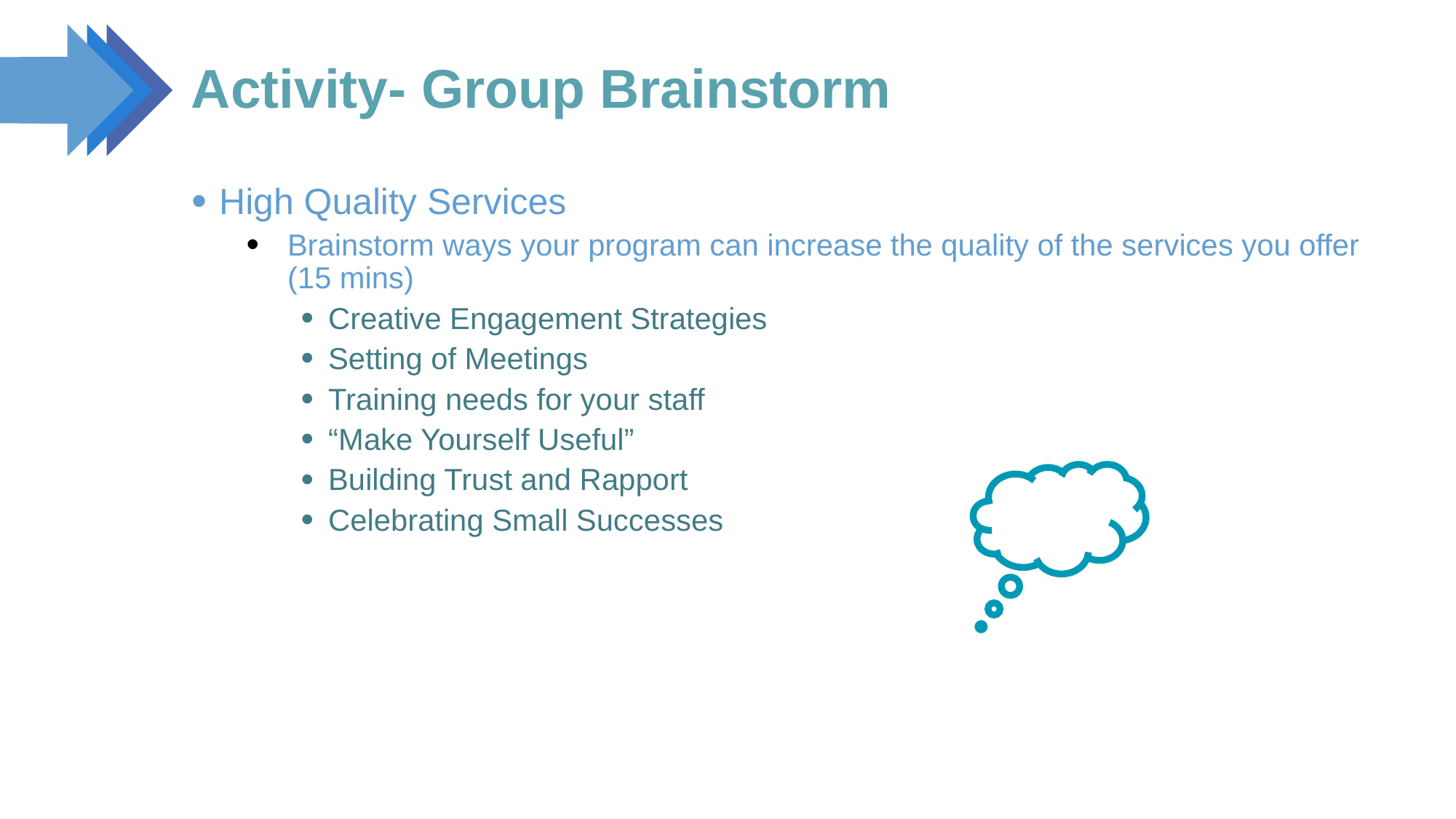

138
# Activity- Group Brainstorm
High Quality Services
Brainstorm ways your program can increase the quality of the services you offer (15 mins)
Creative Engagement Strategies
Setting of Meetings
Training needs for your staff
“Make Yourself Useful”
Building Trust and Rapport
Celebrating Small Successes